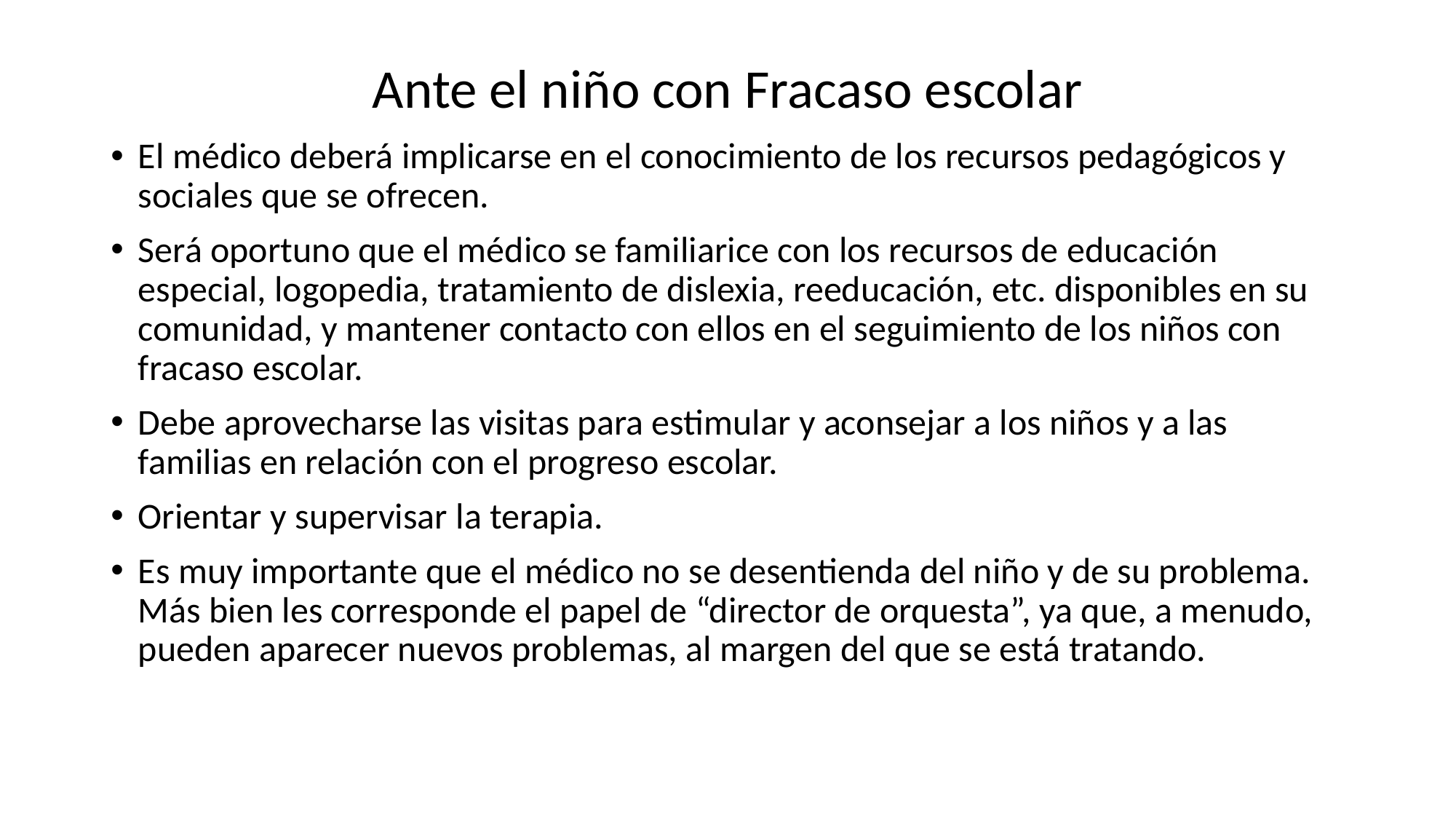

# Ante el niño con Fracaso escolar
El médico deberá implicarse en el conocimiento de los recursos pedagógicos y sociales que se ofrecen.
Será oportuno que el médico se familiarice con los recursos de educación especial, logopedia, tratamiento de dislexia, reeducación, etc. disponibles en su comunidad, y mantener contacto con ellos en el seguimiento de los niños con fracaso escolar.
Debe aprovecharse las visitas para estimular y aconsejar a los niños y a las familias en relación con el progreso escolar.
Orientar y supervisar la terapia.
Es muy importante que el médico no se desentienda del niño y de su problema. Más bien les corresponde el papel de “director de orquesta”, ya que, a menudo, pueden aparecer nuevos problemas, al margen del que se está tratando.